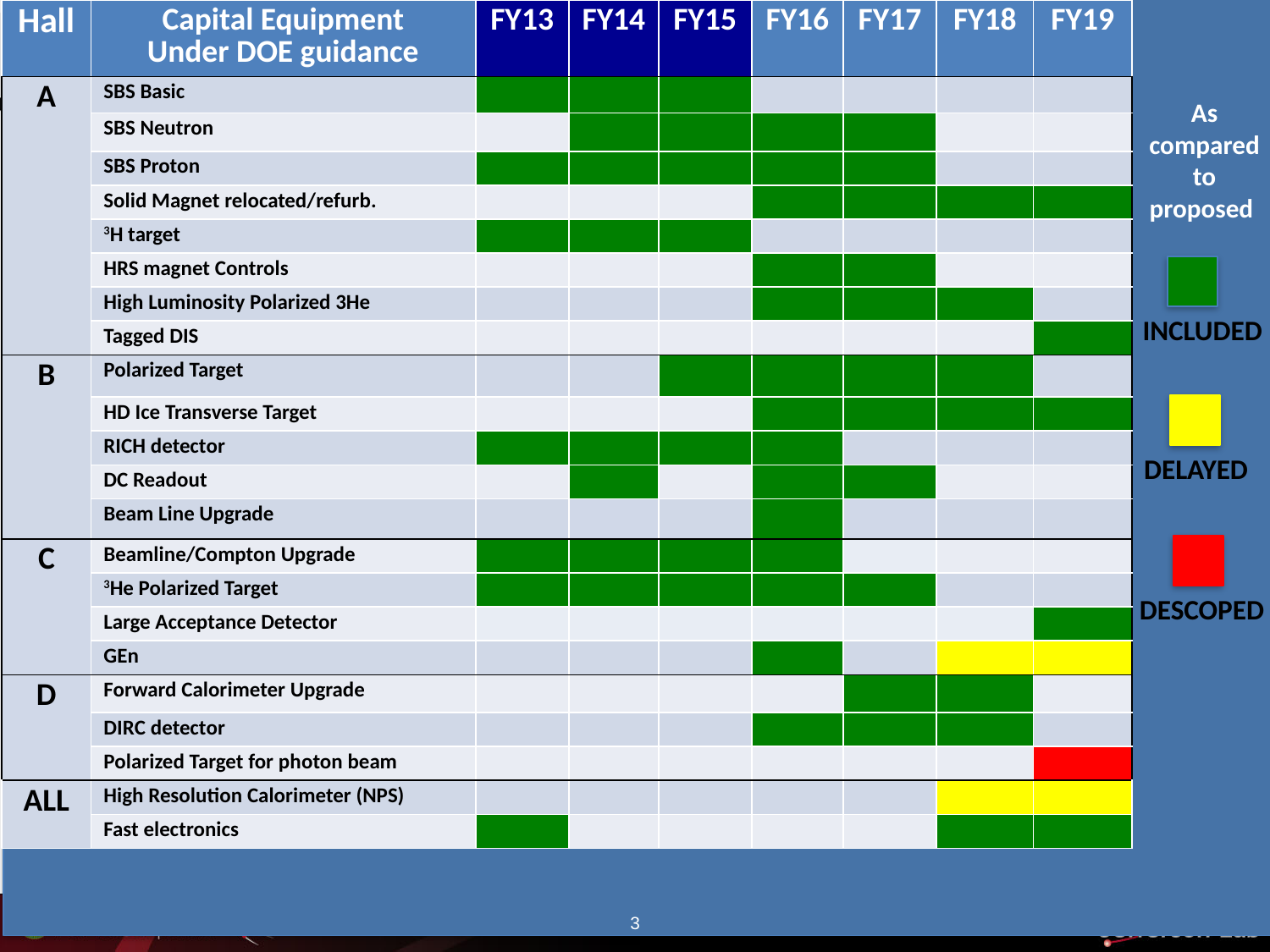

| Hall | Capital Equipment Under DOE guidance | FY13 | FY14 | FY15 | FY16 | FY17 | FY18 | FY19 |
| --- | --- | --- | --- | --- | --- | --- | --- | --- |
| A | SBS Basic |  |  |  |  |  |  |  |
|  | SBS Neutron |  |  |  |  |  |  |  |
|  | SBS Proton |  |  |  |  |  |  |  |
|  | Solid Magnet relocated/refurb. |  |  |  |  |  |  |  |
|  | 3H target |  |  |  |  |  |  |  |
|  | HRS magnet Controls |  |  |  |  |  |  |  |
|  | High Luminosity Polarized 3He |  |  |  |  |  |  |  |
|  | Tagged DIS |  |  |  |  |  |  |  |
| B | Polarized Target |  |  |  |  |  |  |  |
|  | HD Ice Transverse Target |  |  |  |  |  |  |  |
|  | RICH detector |  |  |  |  |  |  |  |
|  | DC Readout |  |  |  |  |  |  |  |
|  | Beam Line Upgrade |  |  |  |  |  |  |  |
| C | Beamline/Compton Upgrade |  |  |  |  |  |  |  |
|  | 3He Polarized Target |  |  |  |  |  |  |  |
|  | Large Acceptance Detector |  |  |  |  |  |  |  |
|  | GEn |  |  |  |  |  |  |  |
| D | Forward Calorimeter Upgrade |  |  |  |  |  |  |  |
|  | DIRC detector |  |  |  |  |  |  |  |
|  | Polarized Target for photon beam |  |  |  |  |  |  |  |
| ALL | High Resolution Calorimeter (NPS) |  |  |  |  |  |  |  |
|  | Fast electronics |  |  |  |  |  |  |  |

As compared to proposed

INCLUDED

DELAYED

DESCOPED
3